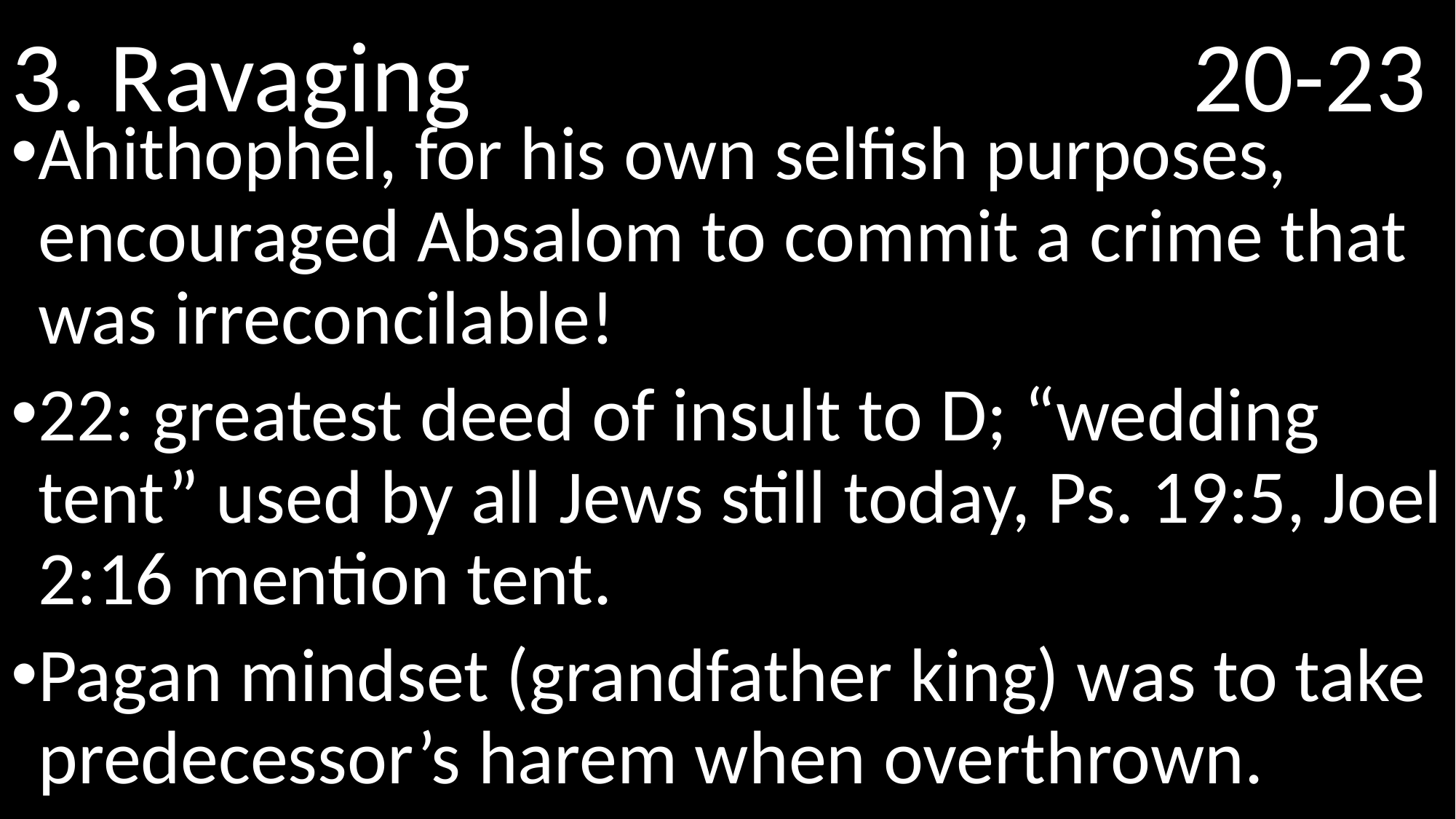

# 3. Ravaging						    20-23
Ahithophel, for his own selfish purposes, encouraged Absalom to commit a crime that was irreconcilable!
22: greatest deed of insult to D; “wedding tent” used by all Jews still today, Ps. 19:5, Joel 2:16 mention tent.
Pagan mindset (grandfather king) was to take predecessor’s harem when overthrown.